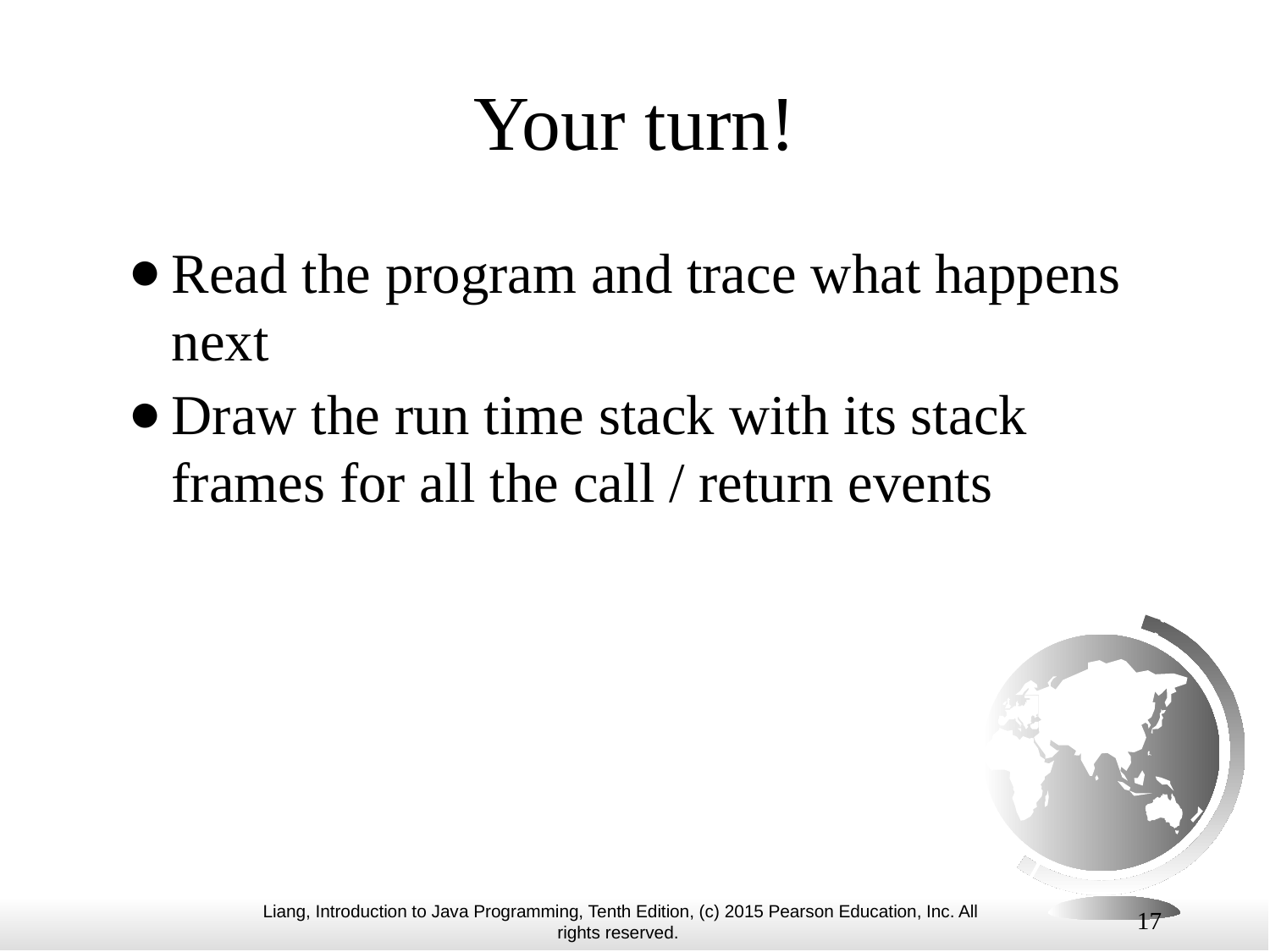

# Your turn!
Read the program and trace what happens next
Draw the run time stack with its stack frames for all the call / return events
17